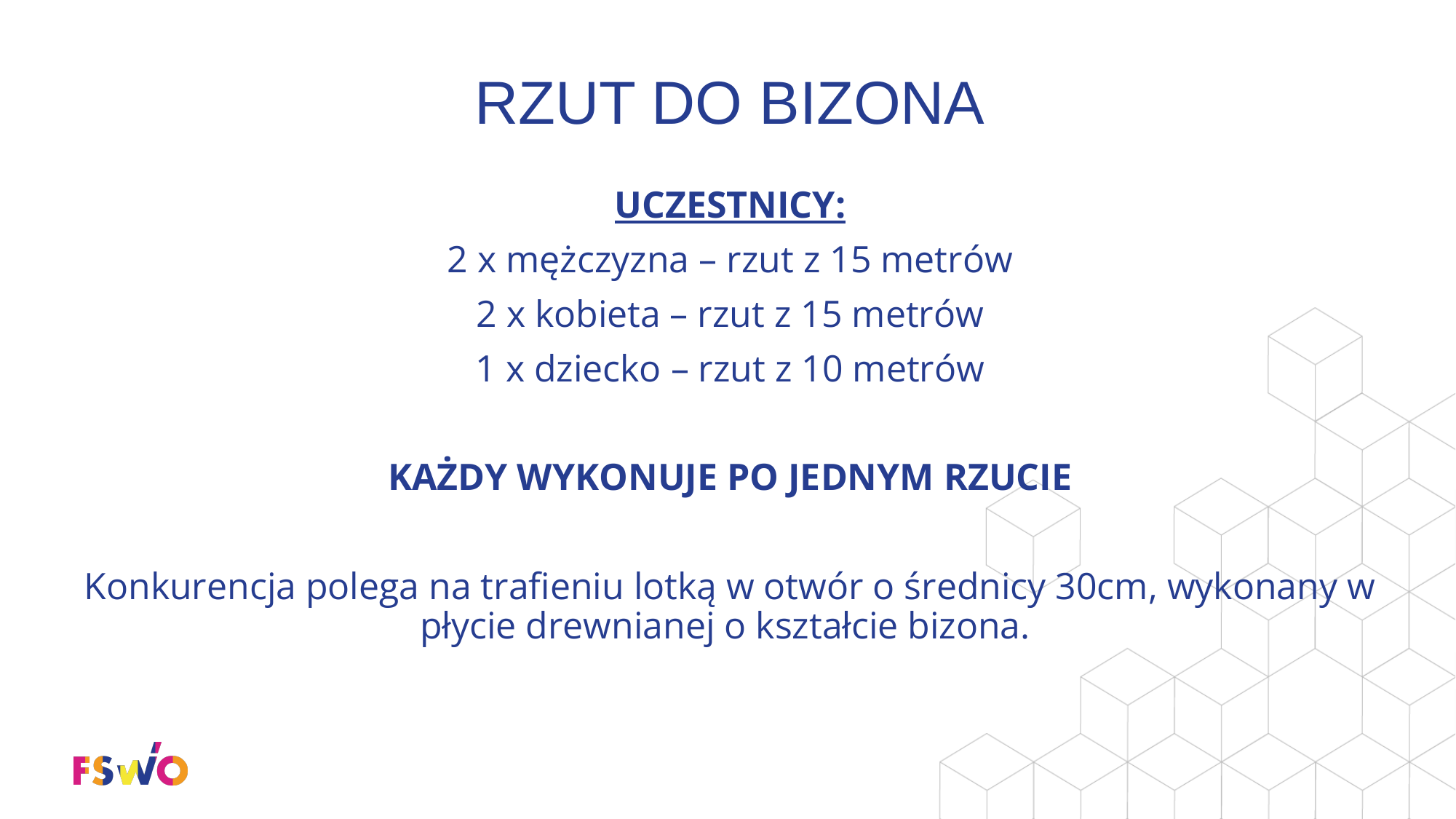

# RZUT DO BIZONA
UCZESTNICY:
2 x mężczyzna – rzut z 15 metrów
2 x kobieta – rzut z 15 metrów
1 x dziecko – rzut z 10 metrów

KAŻDY WYKONUJE PO JEDNYM RZUCIE

Konkurencja polega na trafieniu lotką w otwór o średnicy 30cm, wykonany w płycie drewnianej o kształcie bizona.